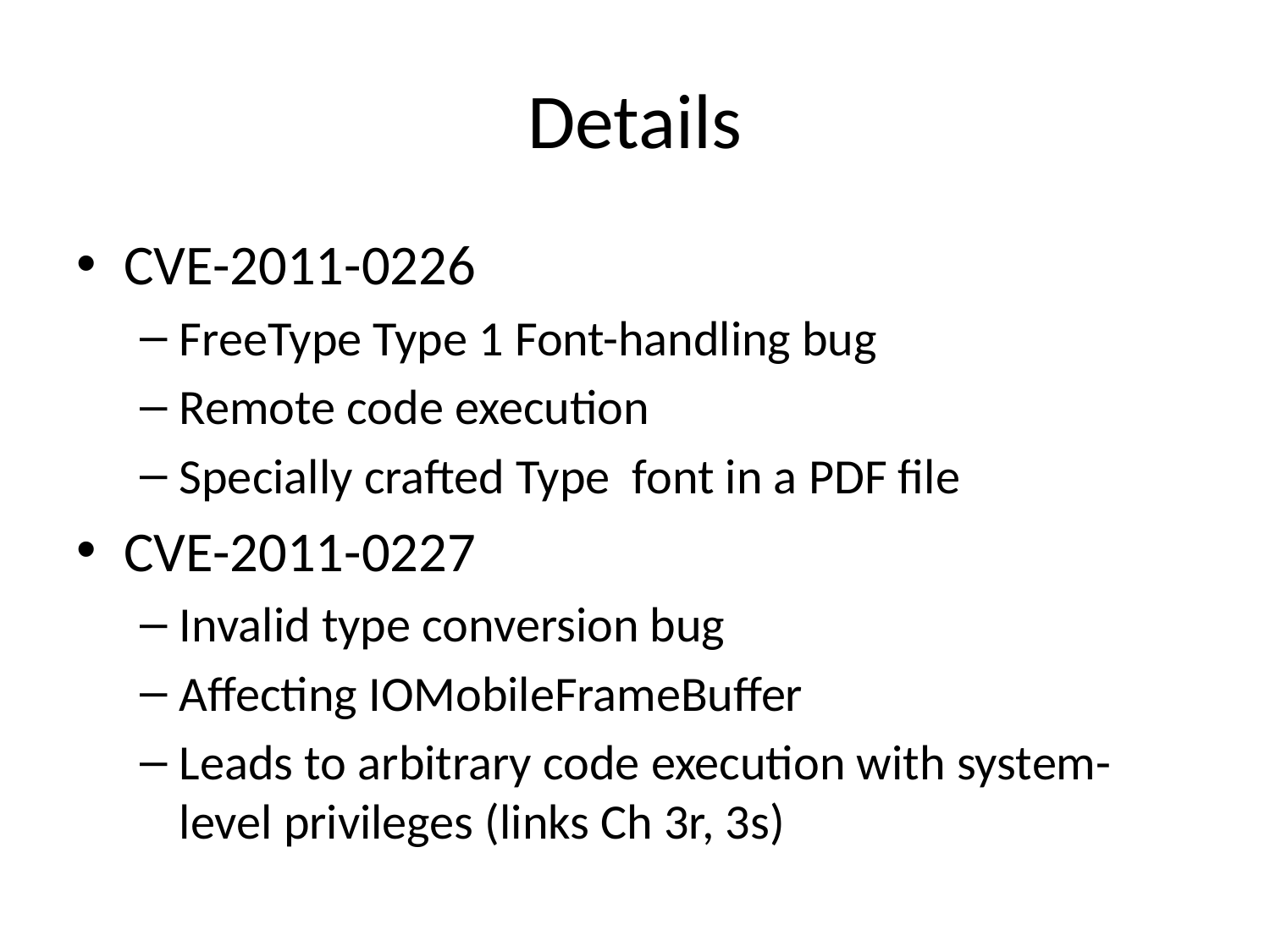

# Details
CVE-2011-0226
FreeType Type 1 Font-handling bug
Remote code execution
Specially crafted Type  font in a PDF file
CVE-2011-0227
Invalid type conversion bug
Affecting IOMobileFrameBuffer
Leads to arbitrary code execution with system-level privileges (links Ch 3r, 3s)